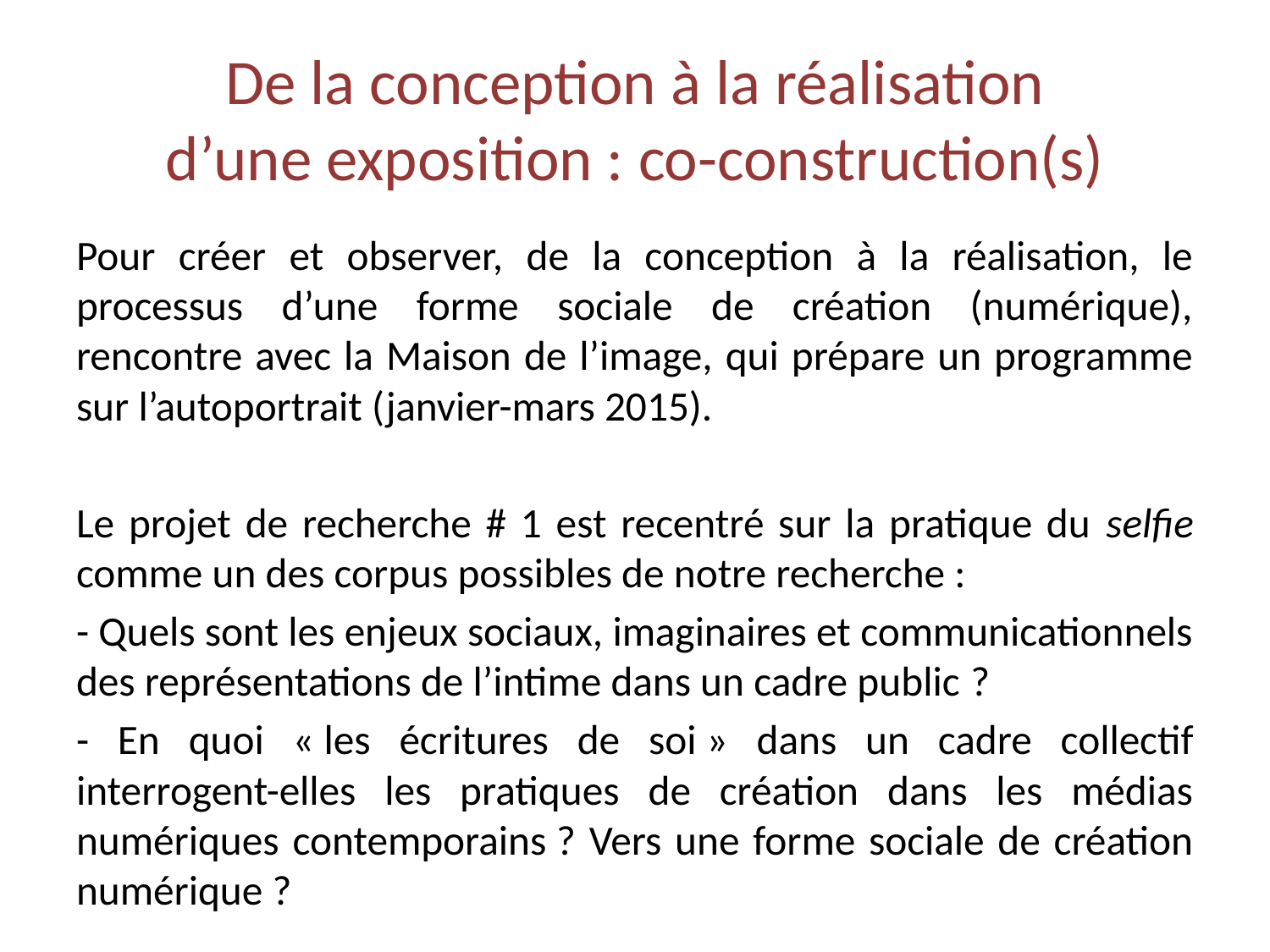

# De la conception à la réalisation d’une exposition : co-construction(s)
Pour créer et observer, de la conception à la réalisation, le processus d’une forme sociale de création (numérique), rencontre avec la Maison de l’image, qui prépare un programme sur l’autoportrait (janvier-mars 2015).

Le projet de recherche # 1 est recentré sur la pratique du selfie comme un des corpus possibles de notre recherche :
- Quels sont les enjeux sociaux, imaginaires et communicationnels des représentations de l’intime dans un cadre public ?
- En quoi « les écritures de soi » dans un cadre collectif interrogent-elles les pratiques de création dans les médias numériques contemporains ? Vers une forme sociale de création numérique ?